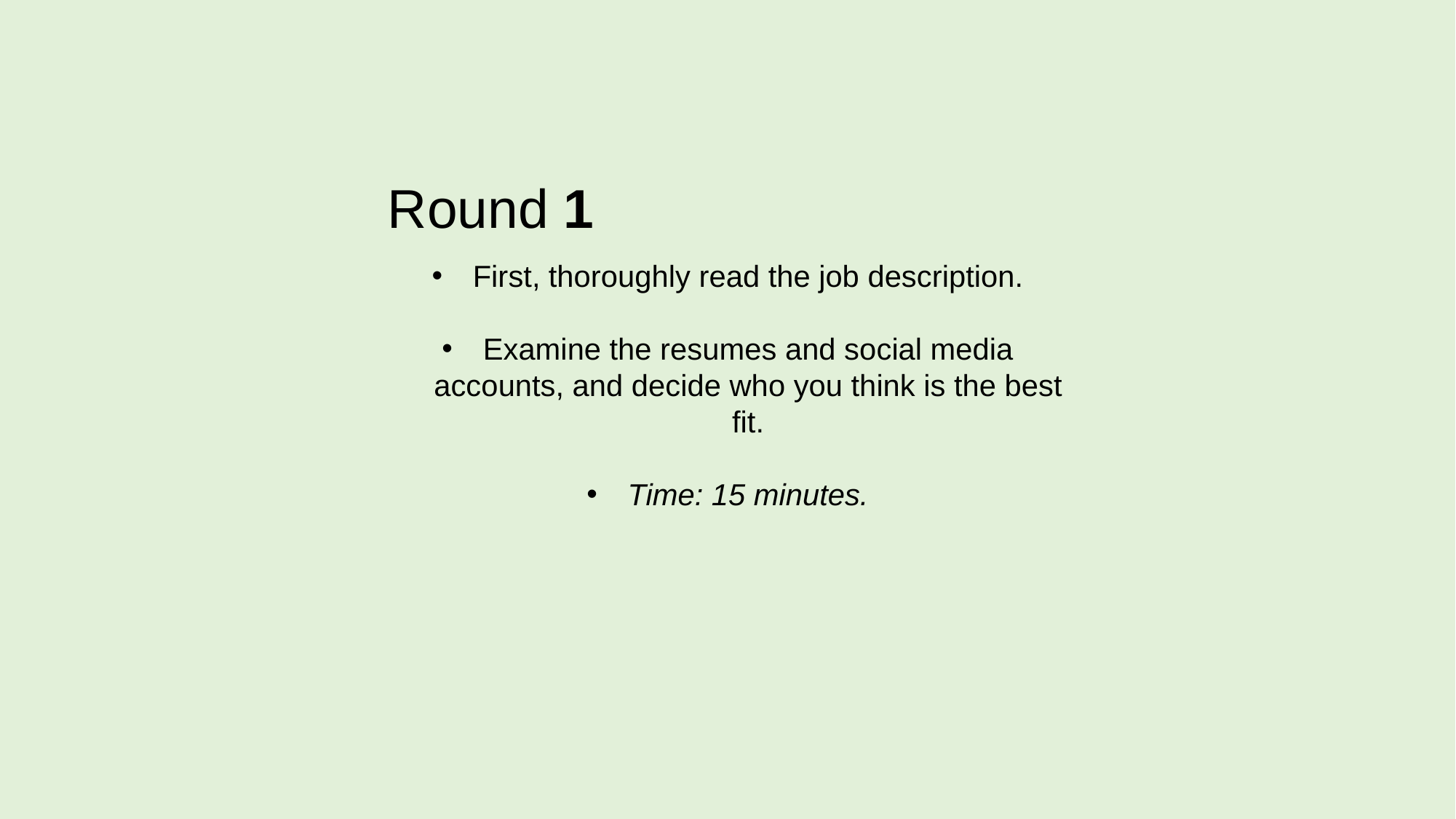

Round 1
First, thoroughly read the job description.

Examine the resumes and social media accounts, and decide who you think is the best fit.

Time: 15 minutes.